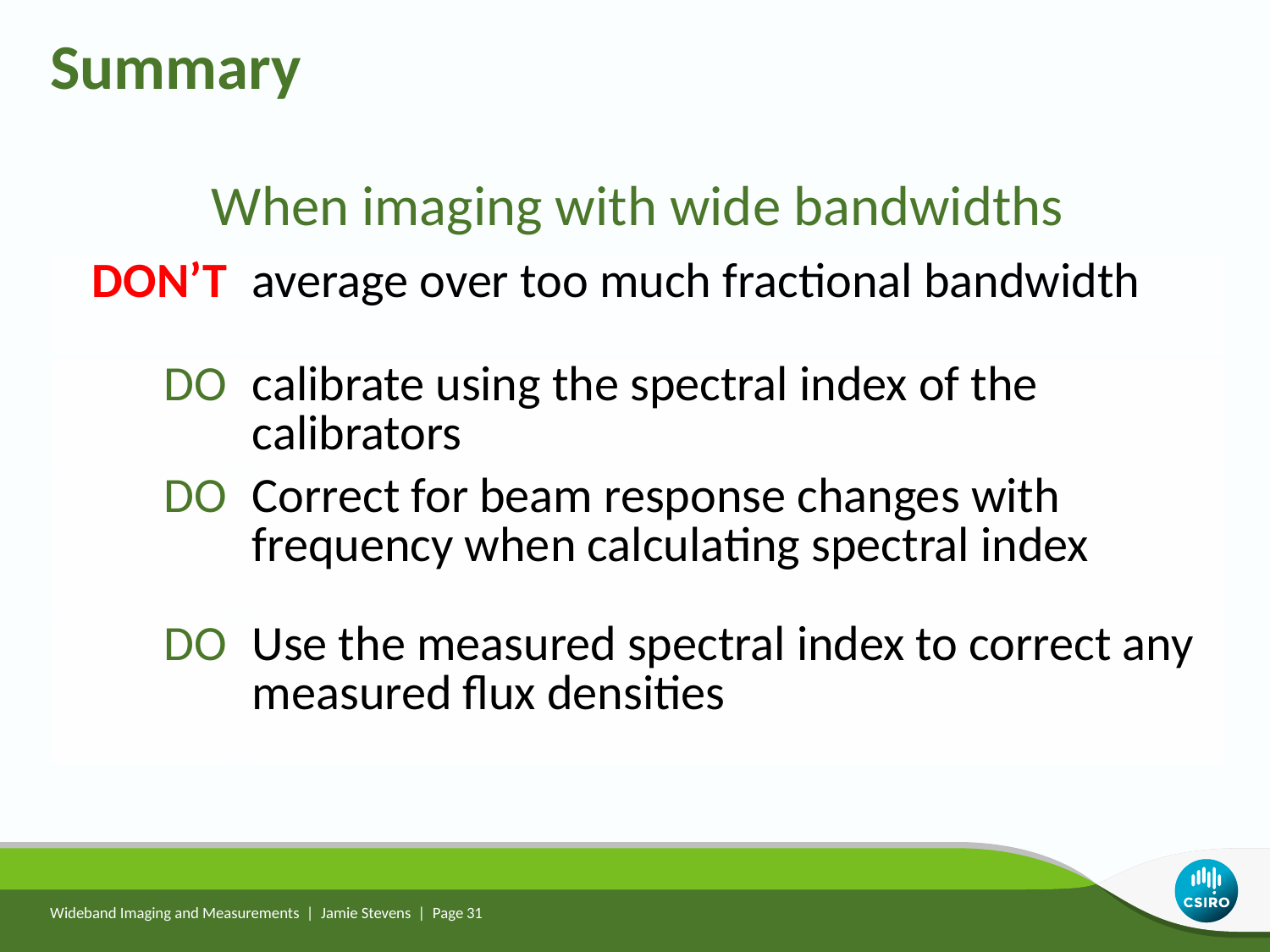

Summary
When imaging with wide bandwidths

| DON’T | average over too much fractional bandwidth |
| --- | --- |
| DO | calibrate using the spectral index of the calibrators |
| DO | Correct for beam response changes with frequency when calculating spectral index |
| DO | Use the measured spectral index to correct any measured flux densities |
Wideband Imaging and Measurements  |  Jamie Stevens  |  Page 31